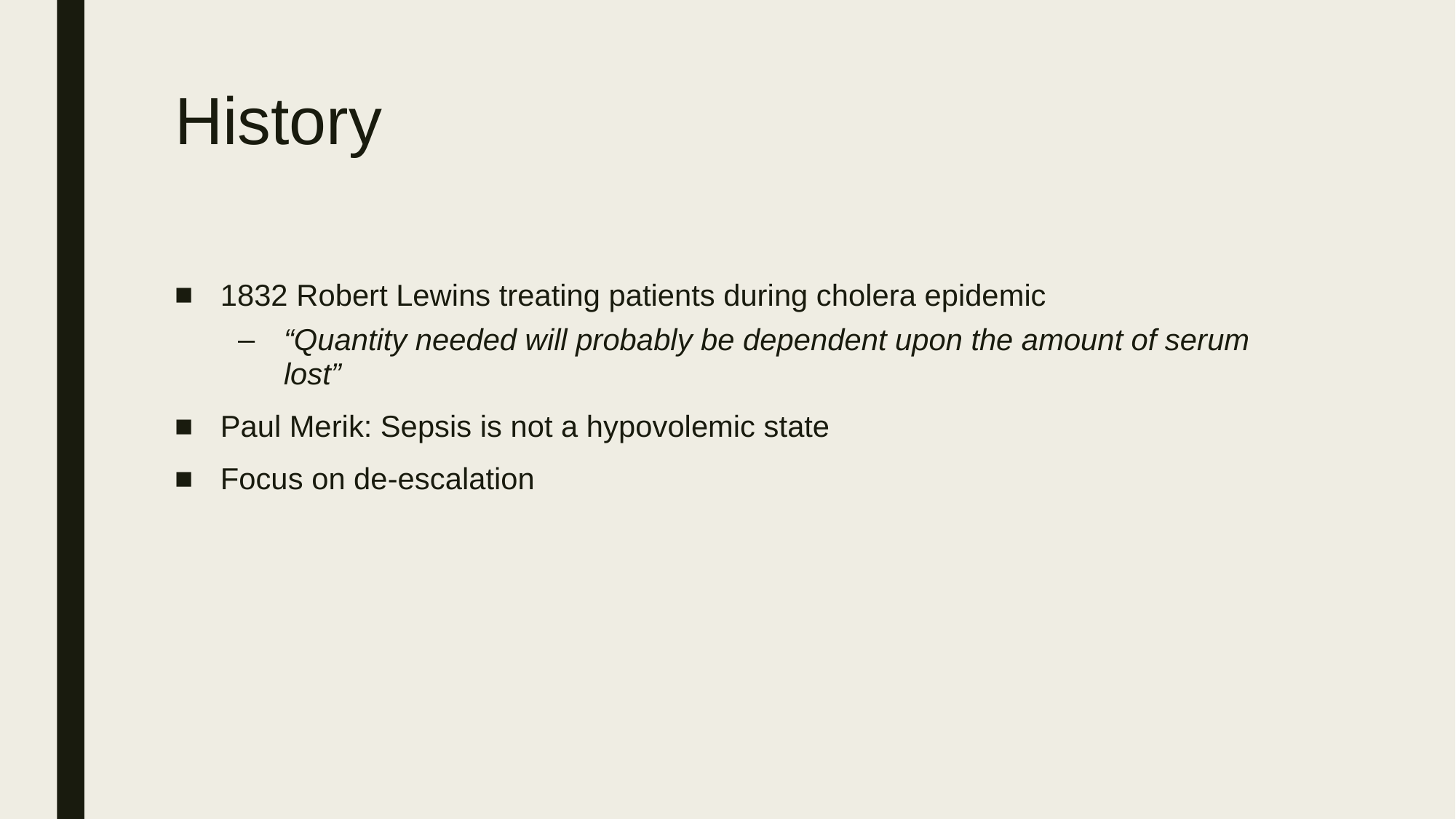

# History
1832 Robert Lewins treating patients during cholera epidemic
“Quantity needed will probably be dependent upon the amount of serum lost”
Paul Merik: Sepsis is not a hypovolemic state
Focus on de-escalation